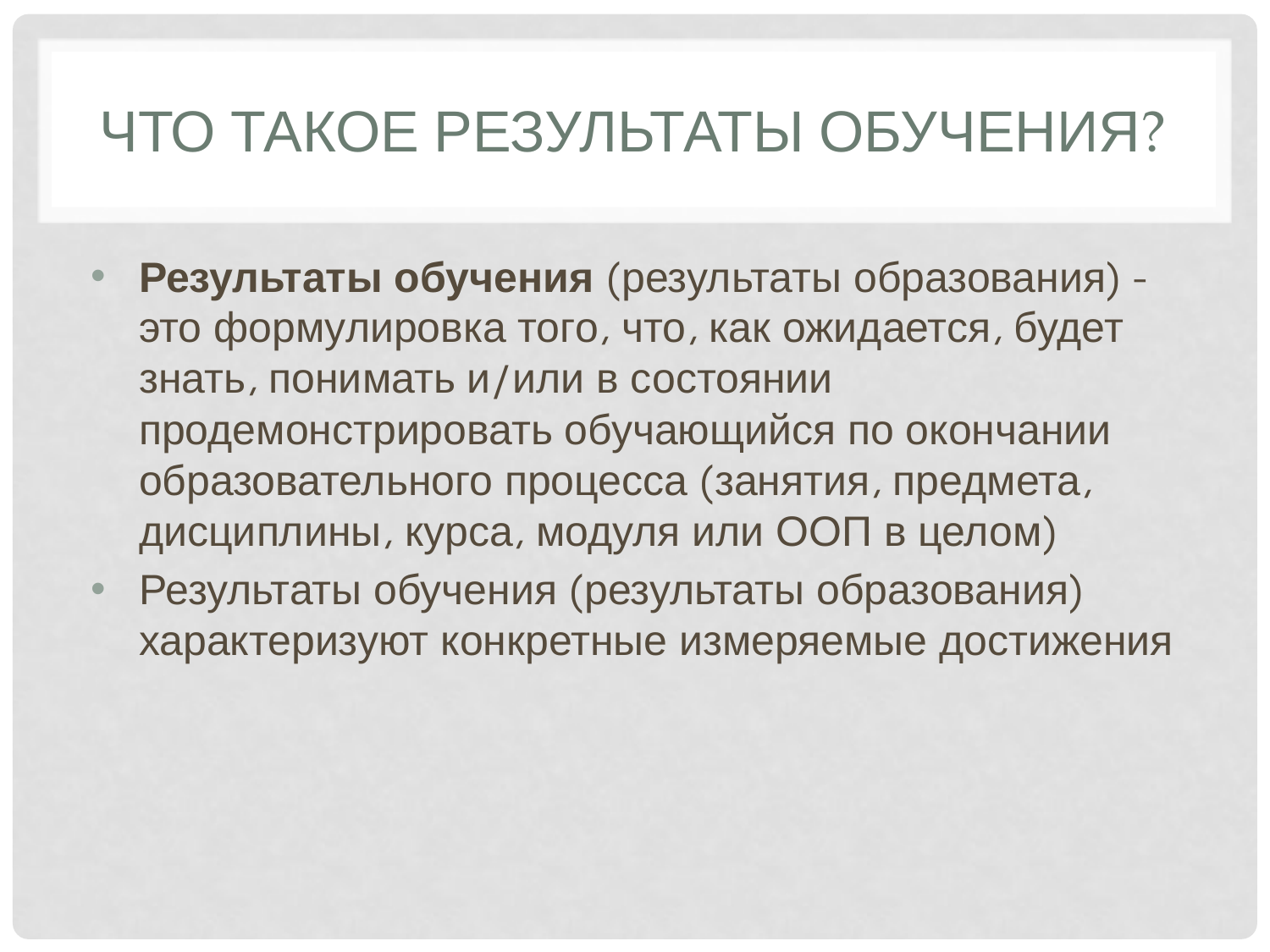

# Что такое результаты обучения?
Результаты обучения (результаты образования) - это формулировка того, что, как ожидается, будет знать, понимать и/или в состоянии продемонстрировать обучающийся по окончании образовательного процесса (занятия, предмета, дисциплины, курса, модуля или ООП в целом)
Результаты обучения (результаты образования) характеризуют конкретные измеряемые достижения